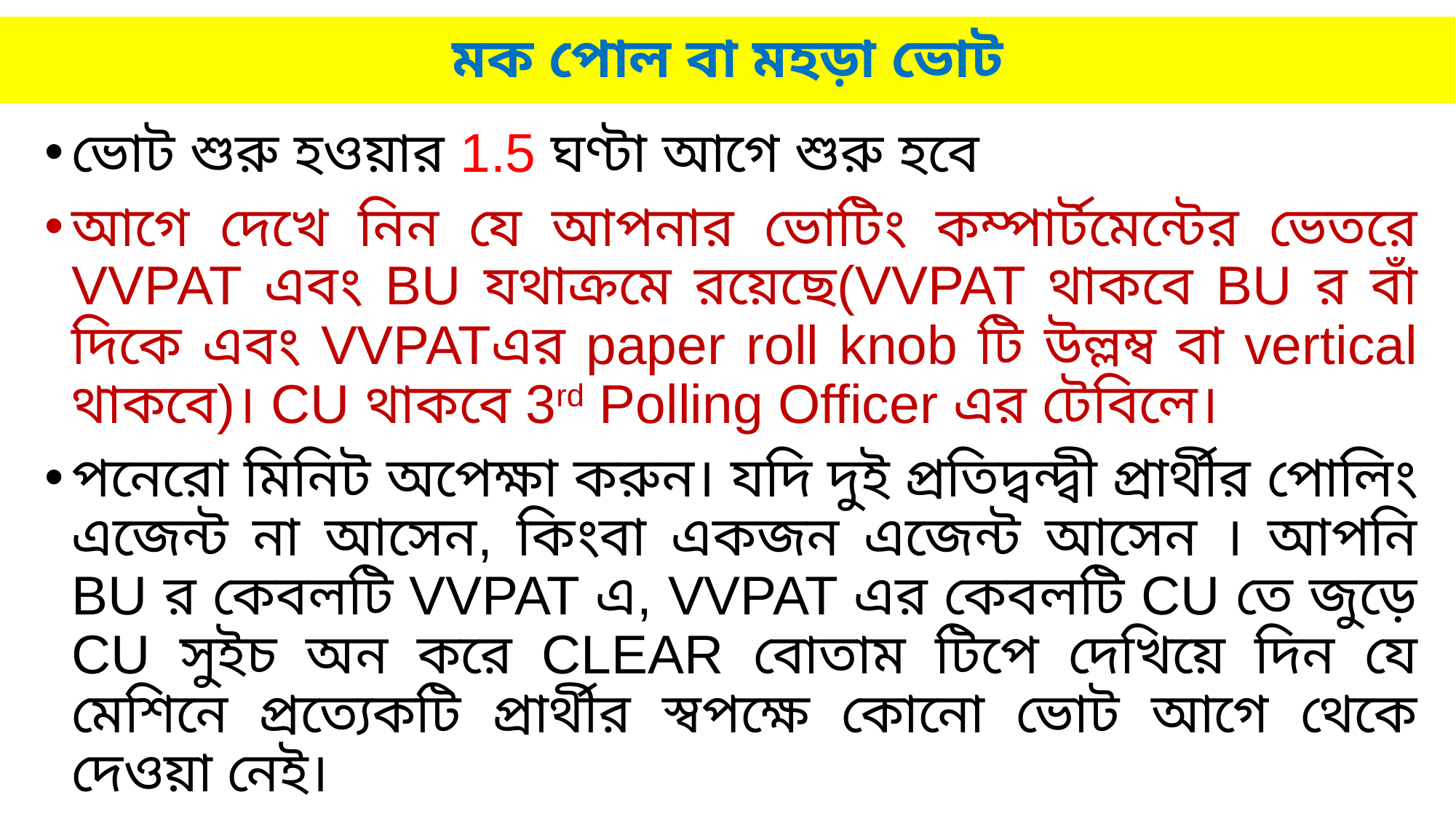

# মক পোল বা মহড়া ভোট
ভোট শুরু হওয়ার 1.5 ঘণ্টা আগে শুরু হবে
আগে দেখে নিন যে আপনার ভোটিং কম্পার্টমেন্টের ভেতরে VVPAT এবং BU যথাক্রমে রয়েছে(VVPAT থাকবে BU র বাঁ দিকে এবং VVPATএর paper roll knob টি উল্লম্ব বা vertical থাকবে)। CU থাকবে 3rd Polling Officer এর টেবিলে।
পনেরো মিনিট অপেক্ষা করুন। যদি দুই প্রতিদ্বন্দ্বী প্রার্থীর পোলিং এজেন্ট না আসেন, কিংবা একজন এজেন্ট আসেন । আপনি BU র কেবলটি VVPAT এ, VVPAT এর কেবলটি CU তে জুড়ে CU সুইচ অন করে CLEAR বোতাম টিপে দেখিয়ে দিন যে মেশিনে প্রত্যেকটি প্রার্থীর স্বপক্ষে কোনো ভোট আগে থেকে দেওয়া নেই।